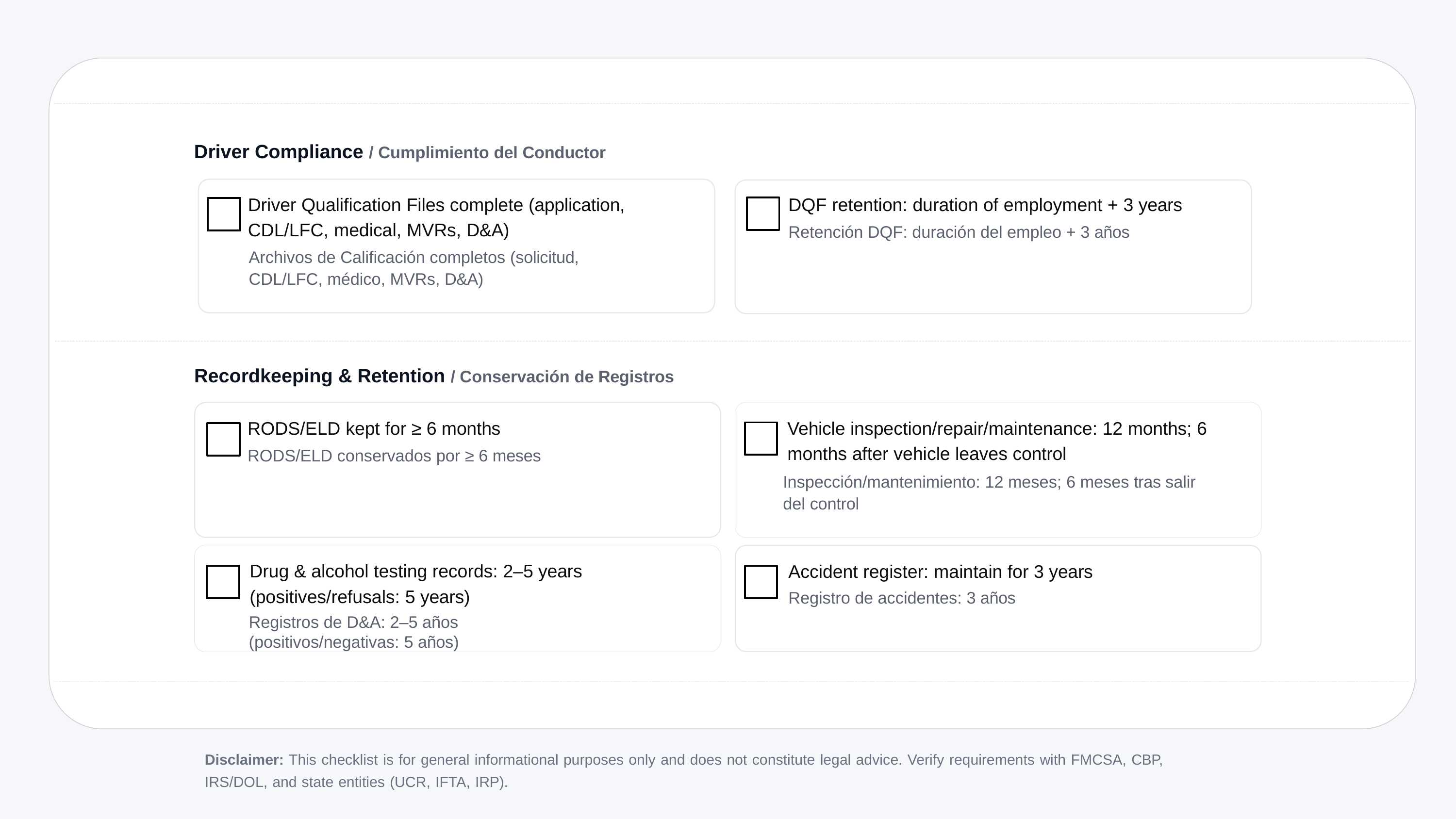

Driver Compliance / Cumplimiento del Conductor

DQF retention: duration of employment + 3 years
Retención DQF: duración del empleo + 3 años
Driver Qualification Files complete (application, CDL/LFC, medical, MVRs, D&A)
Archivos de Calificación completos (solicitud, CDL/LFC, médico, MVRs, D&A)

Recordkeeping & Retention / Conservación de Registros

RODS/ELD kept for ≥ 6 months
RODS/ELD conservados por ≥ 6 meses
Vehicle inspection/repair/maintenance: 12 months; 6 months after vehicle leaves control
Inspección/mantenimiento: 12 meses; 6 meses tras salir del control

Accident register: maintain for 3 years
Registro de accidentes: 3 años
Drug & alcohol testing records: 2–5 years (positives/refusals: 5 years)
Registros de D&A: 2–5 años (positivos/negativas: 5 años)

Disclaimer: This checklist is for general informational purposes only and does not constitute legal advice. Verify requirements with FMCSA, CBP,
IRS/DOL, and state entities (UCR, IFTA, IRP).